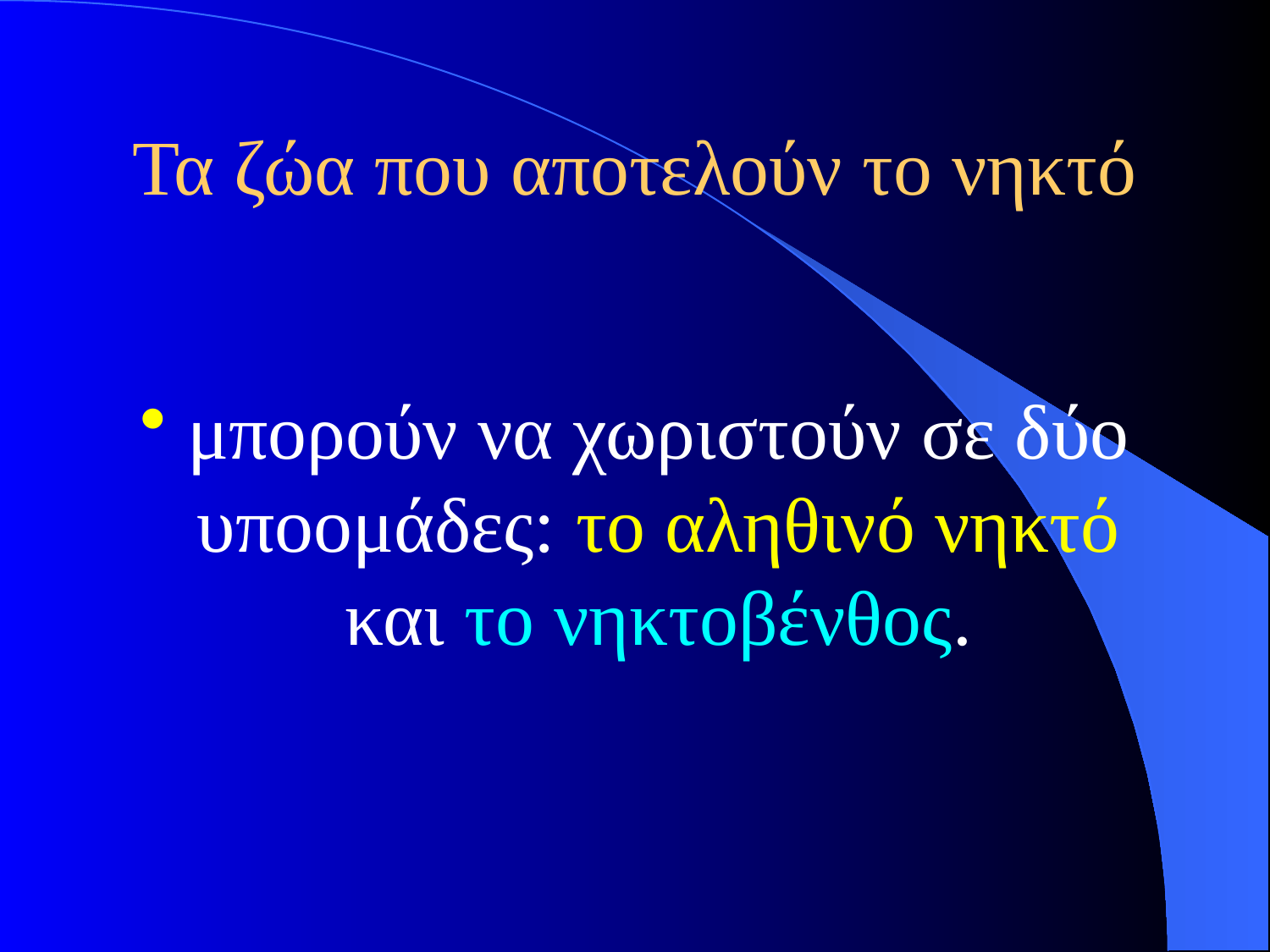

# Τα ζώα που αποτελούν το νηκτό

μπορούν να χωριστούν σε δύο υποομάδες: το αληθινό νηκτό και το νηκτοβένθος.